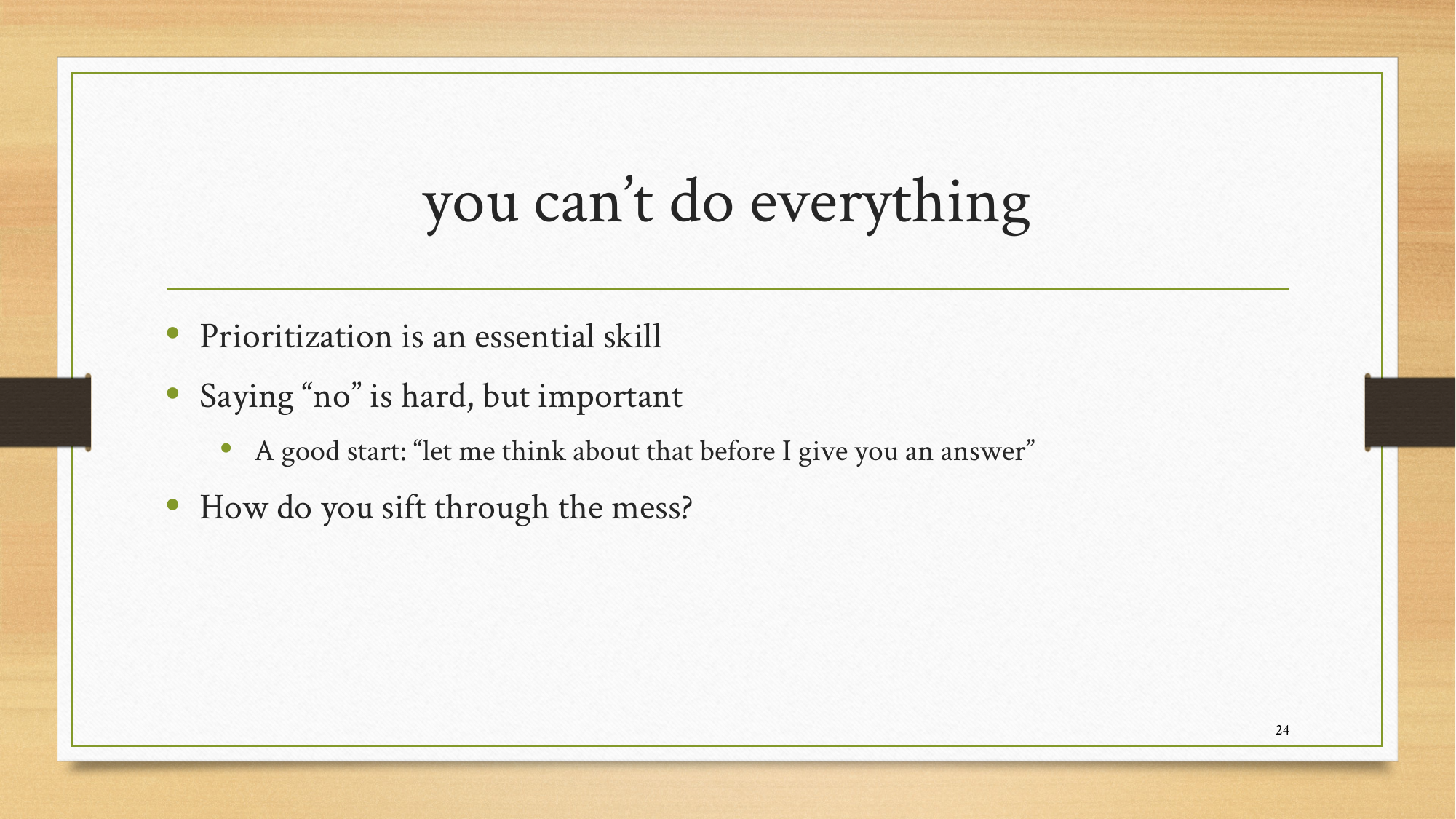

# you can’t do everything
Prioritization is an essential skill
Saying “no” is hard, but important
A good start: “let me think about that before I give you an answer”
How do you sift through the mess?
24